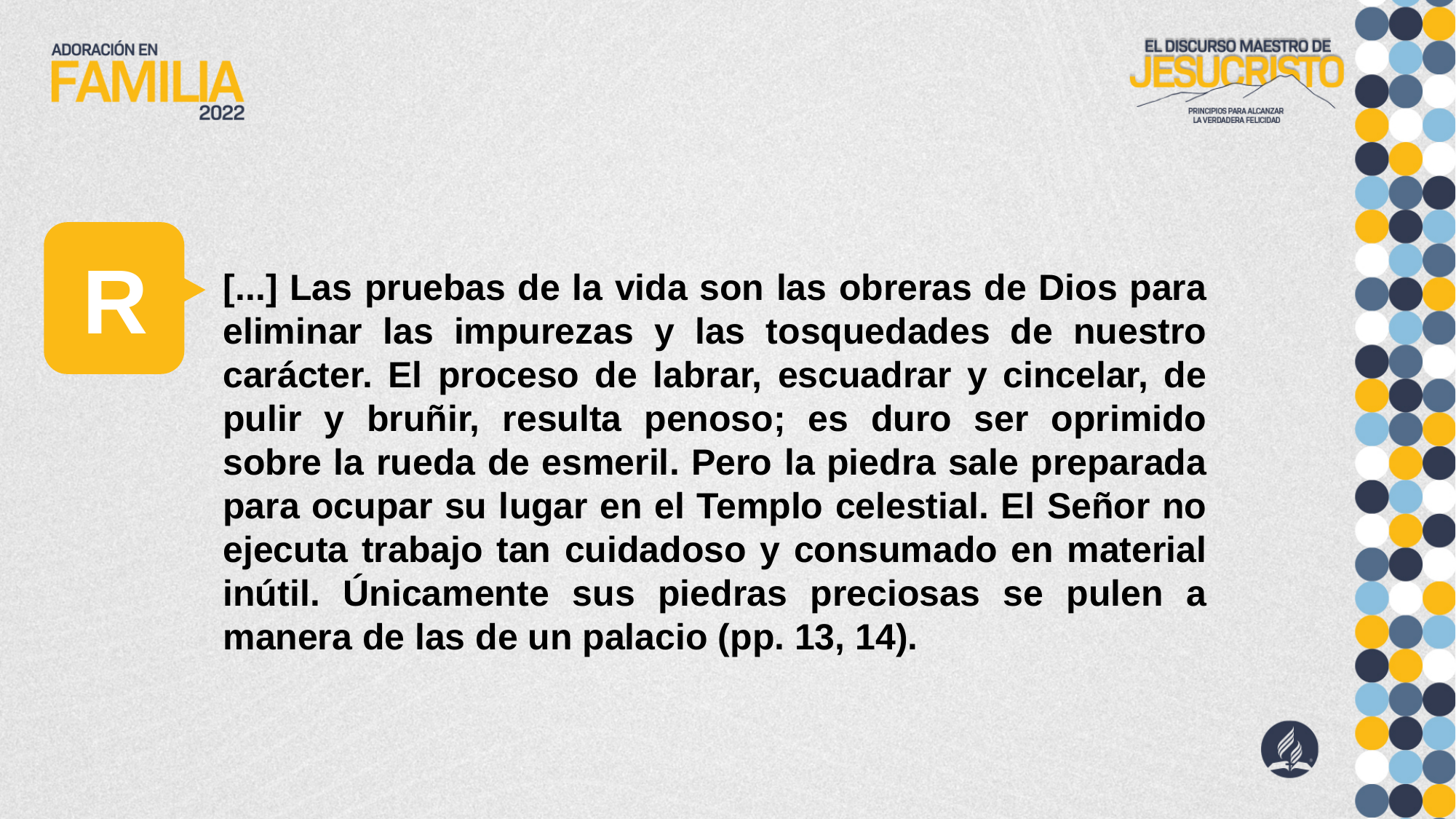

R
[...] Las pruebas de la vida son las obreras de Dios para eliminar las impurezas y las tosquedades de nuestro carácter. El proceso de labrar, escuadrar y cincelar, de pulir y bruñir, resulta penoso; es duro ser oprimido sobre la rueda de esmeril. Pero la piedra sale preparada para ocupar su lugar en el Templo celestial. El Señor no ejecuta trabajo tan cuidadoso y consumado en material inútil. Únicamente sus piedras preciosas se pulen a manera de las de un palacio (pp. 13, 14).